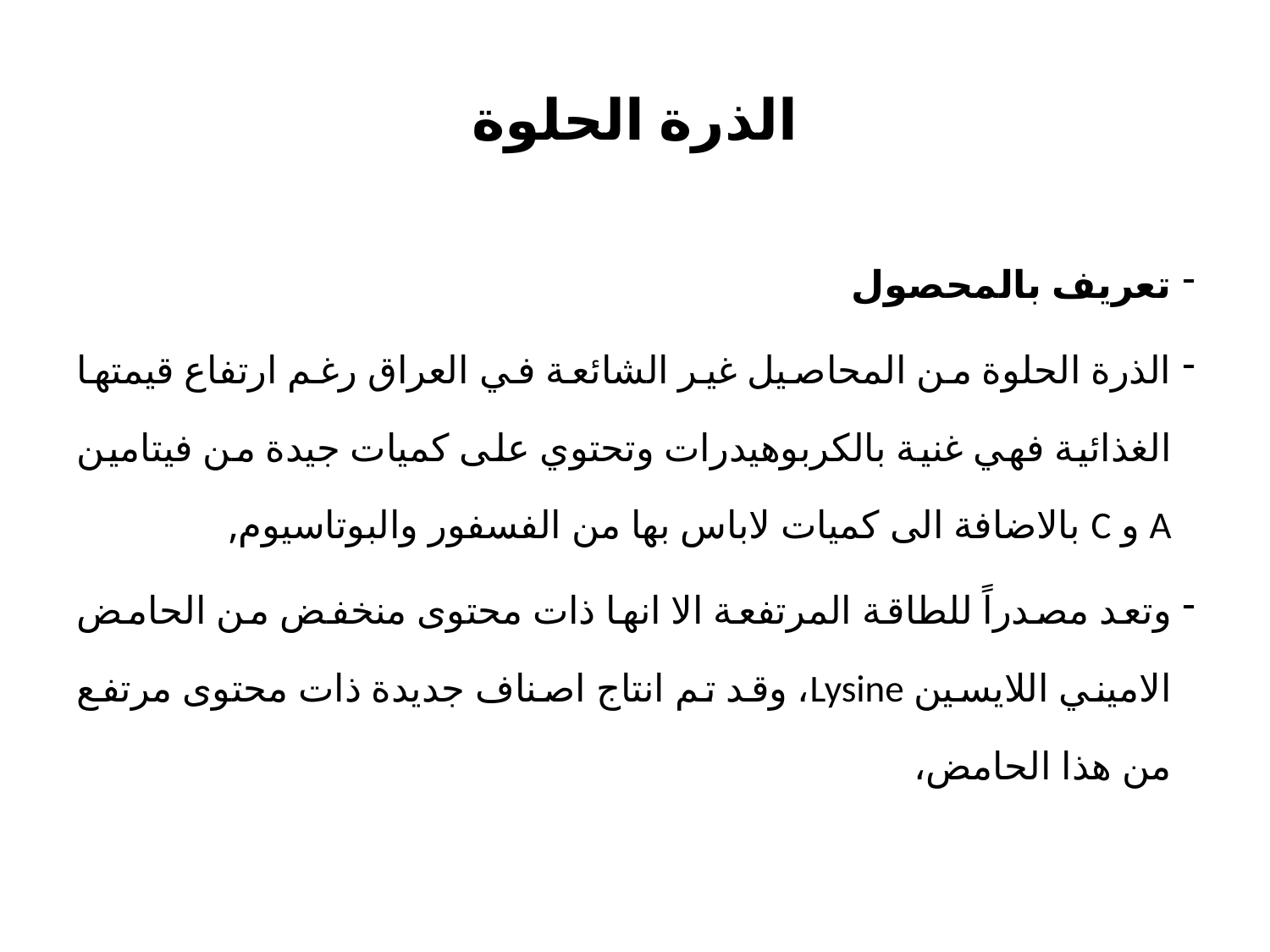

# الذرة الحلوة
تعريف بالمحصول
الذرة الحلوة من المحاصيل غير الشائعة في العراق رغم ارتفاع قيمتها الغذائية فهي غنية بالكربوهيدرات وتحتوي على كميات جيدة من فيتامين A و C بالاضافة الى كميات لاباس بها من الفسفور والبوتاسيوم,
وتعد مصدراً للطاقة المرتفعة الا انها ذات محتوى منخفض من الحامض الاميني اللايسين Lysine، وقد تم انتاج اصناف جديدة ذات محتوى مرتفع من هذا الحامض،